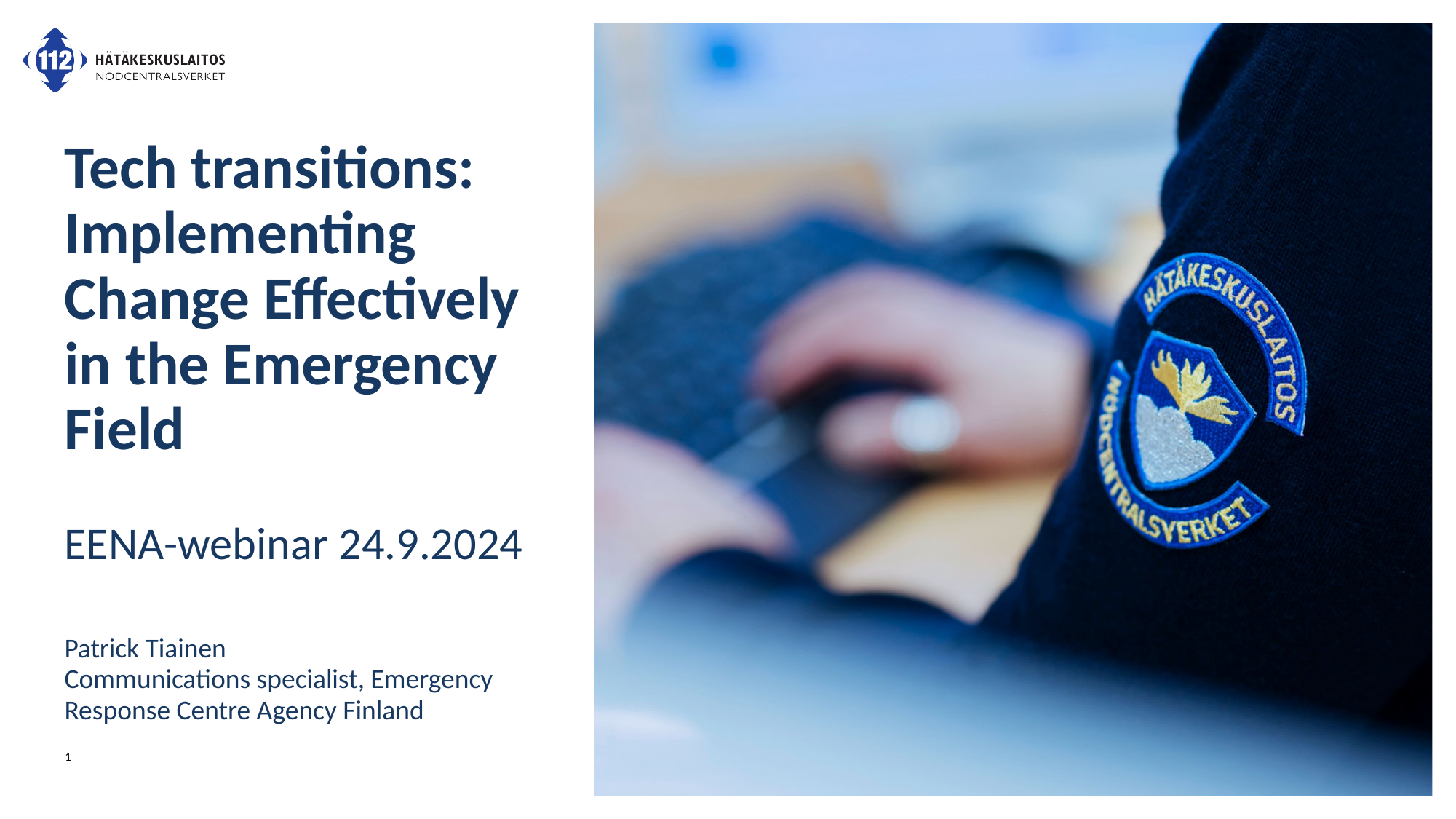

# Tech transitions: Implementing Change Effectively in the Emergency Field
EENA-webinar 24.9.2024
Patrick Tiainen
Communications specialist, Emergency Response Centre Agency Finland
1